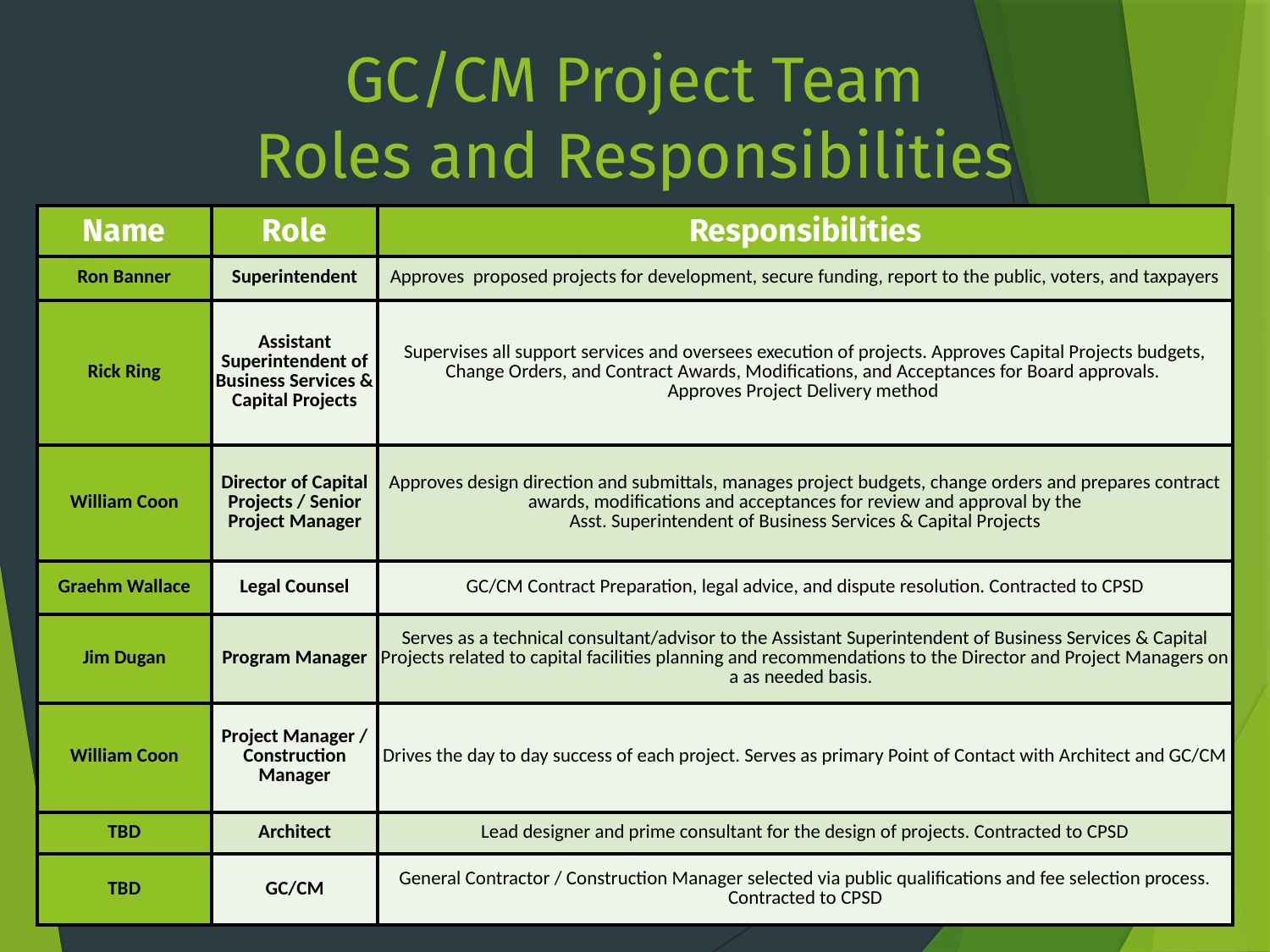

# GC/CM Project Team Roles and Responsibilities
| Name | Role | Responsibilities |
| --- | --- | --- |
| Ron Banner | Superintendent | Approves proposed projects for development, secure funding, report to the public, voters, and taxpayers |
| Rick Ring | Assistant Superintendent of Business Services & Capital Projects | Supervises all support services and oversees execution of projects. Approves Capital Projects budgets, Change Orders, and Contract Awards, Modifications, and Acceptances for Board approvals. Approves Project Delivery method |
| William Coon | Director of Capital Projects / Senior Project Manager | Approves design direction and submittals, manages project budgets, change orders and prepares contract awards, modifications and acceptances for review and approval by the Asst. Superintendent of Business Services & Capital Projects |
| Graehm Wallace | Legal Counsel | GC/CM Contract Preparation, legal advice, and dispute resolution. Contracted to CPSD |
| Jim Dugan | Program Manager | Serves as a technical consultant/advisor to the Assistant Superintendent of Business Services & Capital Projects related to capital facilities planning and recommendations to the Director and Project Managers on a as needed basis. |
| William Coon | Project Manager / Construction Manager | Drives the day to day success of each project. Serves as primary Point of Contact with Architect and GC/CM |
| TBD | Architect | Lead designer and prime consultant for the design of projects. Contracted to CPSD |
| TBD | GC/CM | General Contractor / Construction Manager selected via public qualifications and fee selection process. Contracted to CPSD |